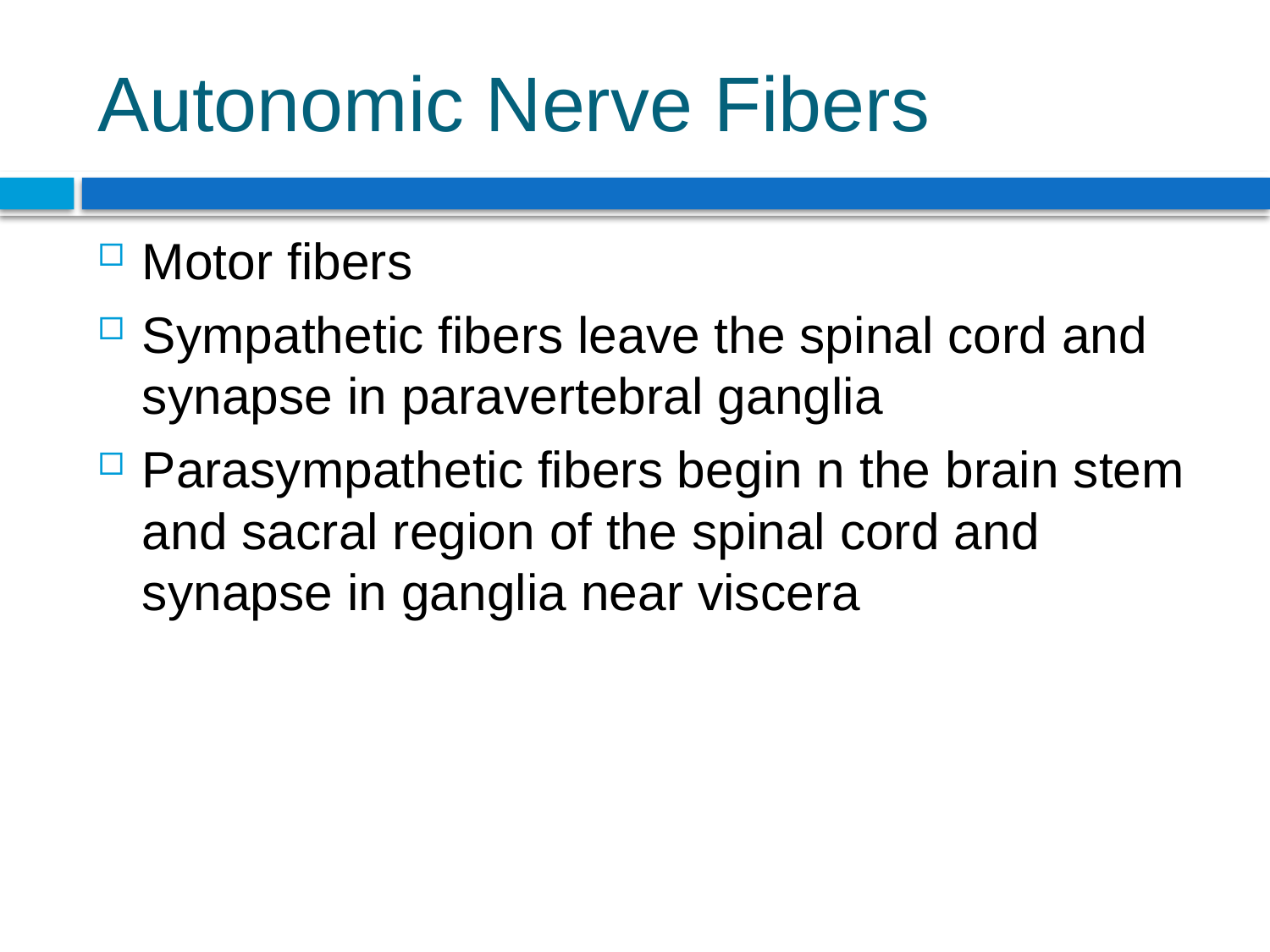

# Autonomic Nerve Fibers
Motor fibers
Sympathetic fibers leave the spinal cord and synapse in paravertebral ganglia
Parasympathetic fibers begin n the brain stem and sacral region of the spinal cord and synapse in ganglia near viscera